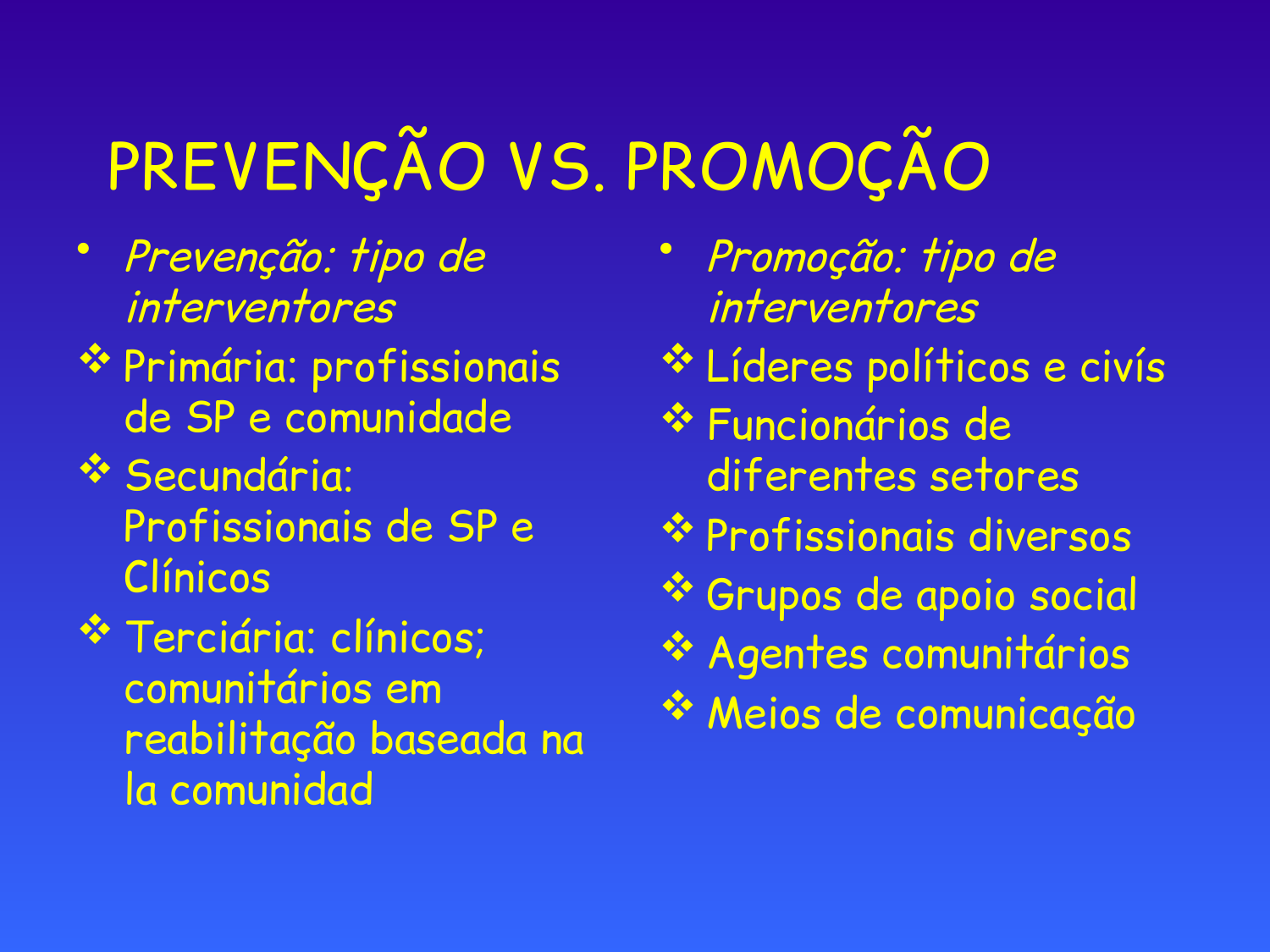

# PREVENÇÃO VS. PROMOÇÃO
Prevenção: tipo de interventores
Primária: profissionais de SP e comunidade
Secundária: Profissionais de SP e  Clínicos
Terciária: clínicos; comunitários em reabilitação baseada na la comunidad

Promoção: tipo de interventores
Líderes políticos e civís
Funcionários de diferentes setores
Profissionais diversos
Grupos de apoio social
Agentes comunitários
Meios de comunicação